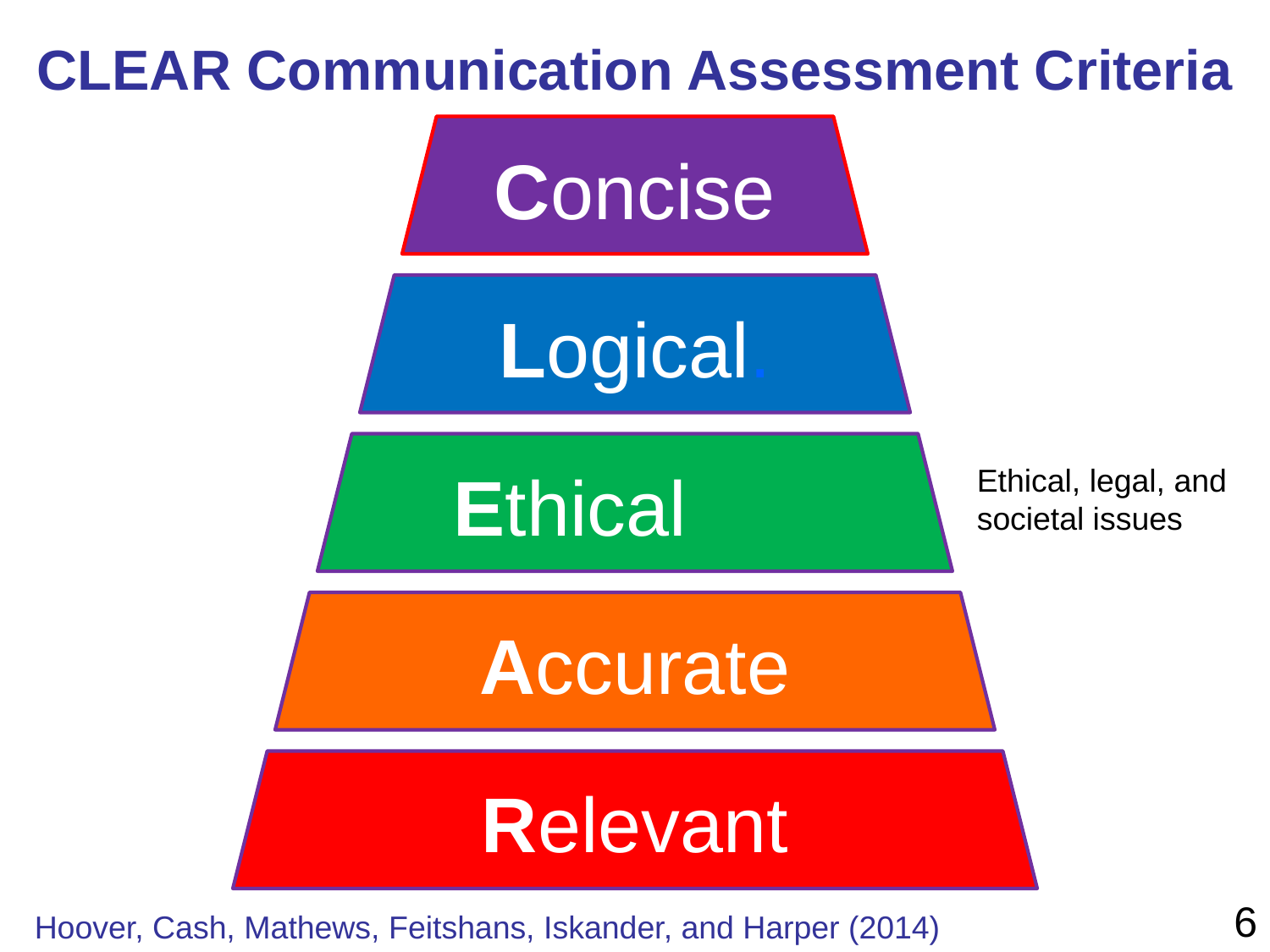

# CLEAR Communication Assessment Criteria
Concise
Logical.
Ethical...
Ethical, legal, and
societal issues
Accurate
Relevant
6
Hoover, Cash, Mathews, Feitshans, Iskander, and Harper (2014)